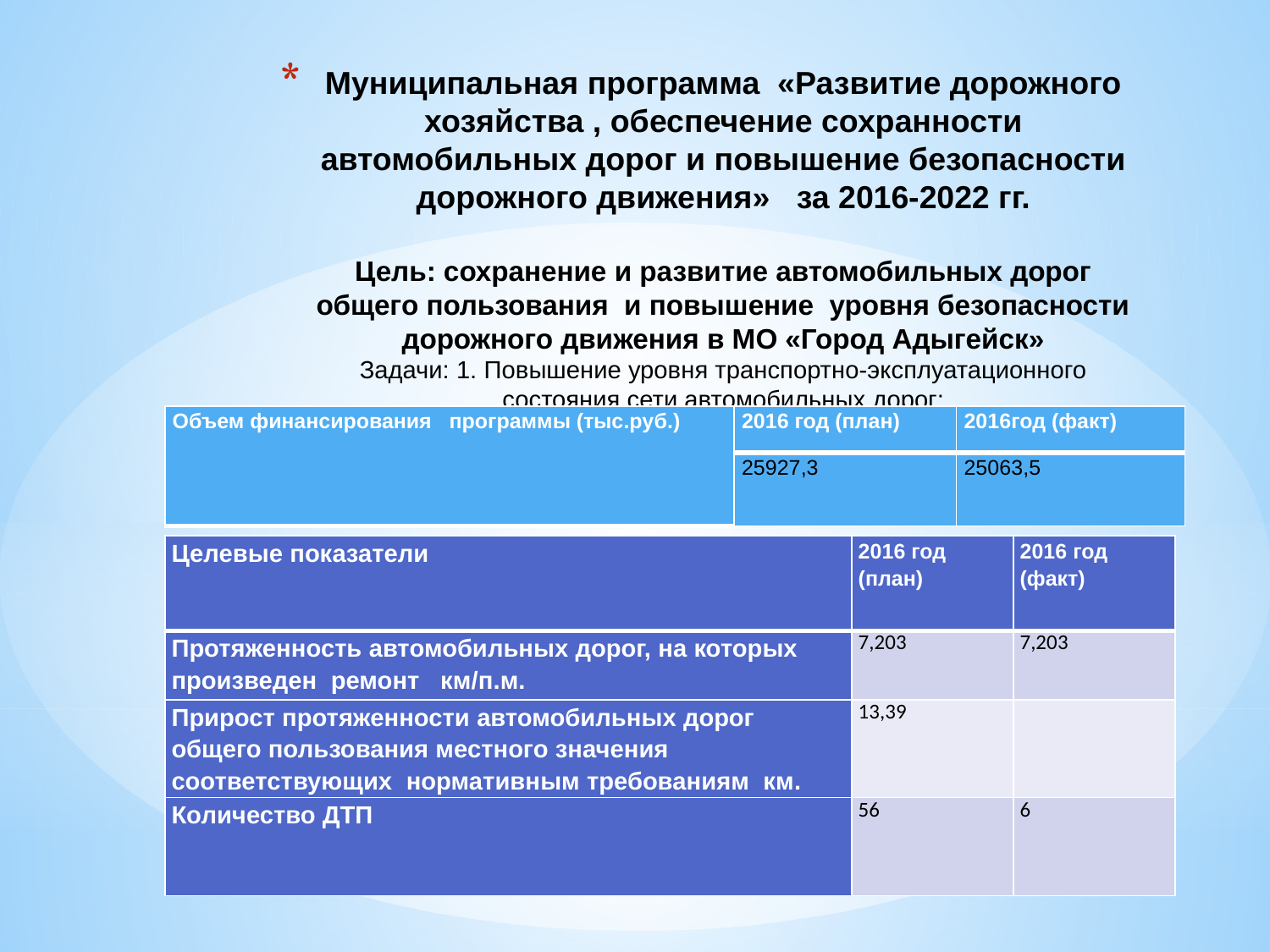

# Муниципальная программа  «Развитие дорожного хозяйства , обеспечение сохранности автомобильных дорог и повышение безопасности дорожного движения»   за 2016-2022 гг. Цель: сохранение и развитие автомобильных дорог общего пользования  и повышение  уровня безопасности дорожного движения в МО «Город Адыгейск» Задачи: 1. Повышение уровня транспортно-эксплуатационного состояния сети автомобильных дорог; 2. Повышение уровня безопасности дорожного движения
| Объем финансирования программы (тыс.руб.) | 2016 год (план) | 2016год (факт) |
| --- | --- | --- |
|  | 25927,3 | 25063,5 |
| Целевые показатели | 2016 год (план) | 2016 год (факт) |
| --- | --- | --- |
| Протяженность автомобильных дорог, на которых произведен ремонт км/п.м. | 7,203 | 7,203 |
| Прирост протяженности автомобильных дорог общего пользования местного значения соответствующих нормативным требованиям км. | 13,39 |  |
| Количество ДТП | 56 | 6 |